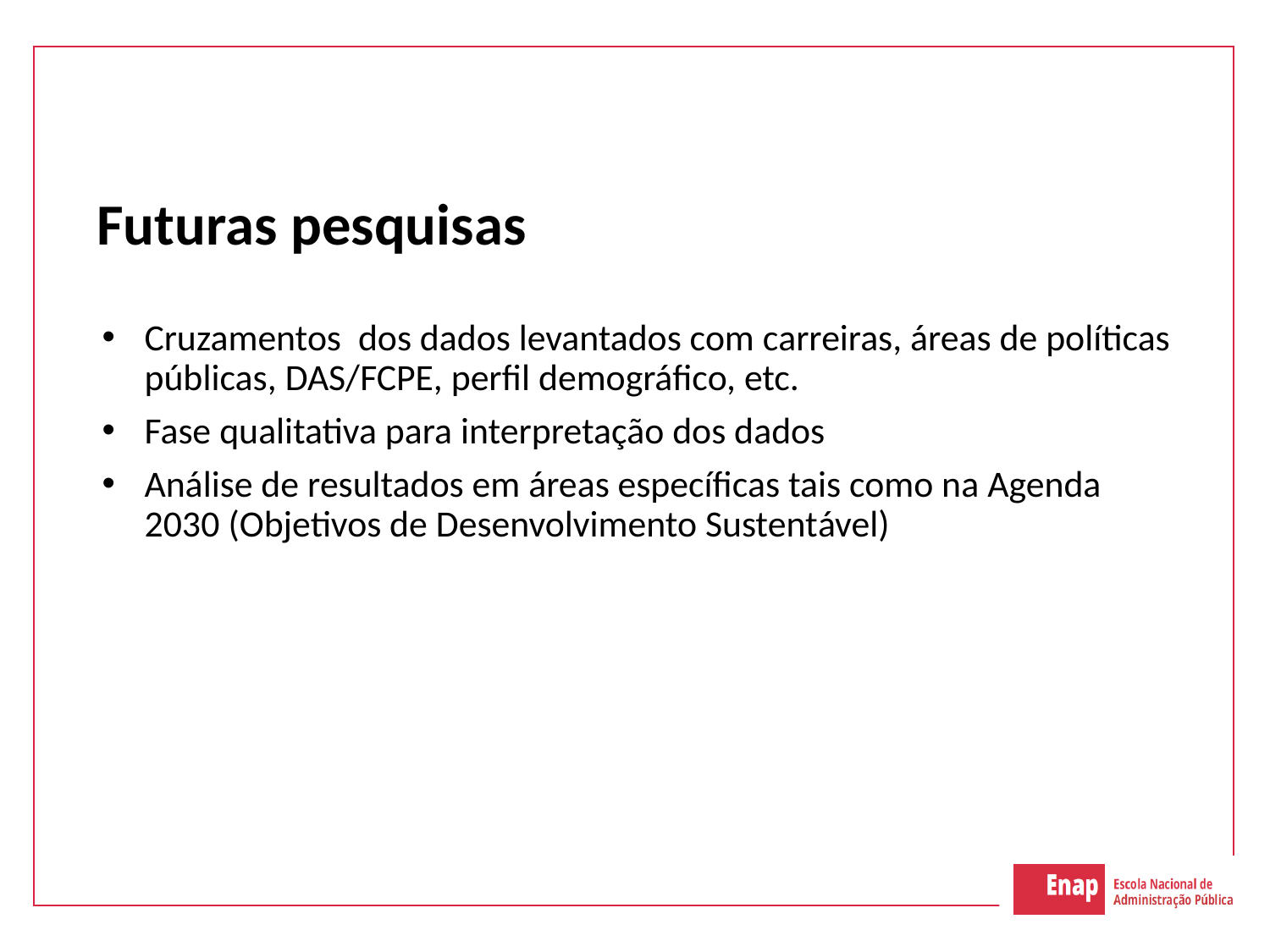

# Futuras pesquisas
Cruzamentos  dos dados levantados com carreiras, áreas de políticas públicas, DAS/FCPE, perfil demográfico, etc.
Fase qualitativa para interpretação dos dados
Análise de resultados em áreas específicas tais como na Agenda 2030 (Objetivos de Desenvolvimento Sustentável)